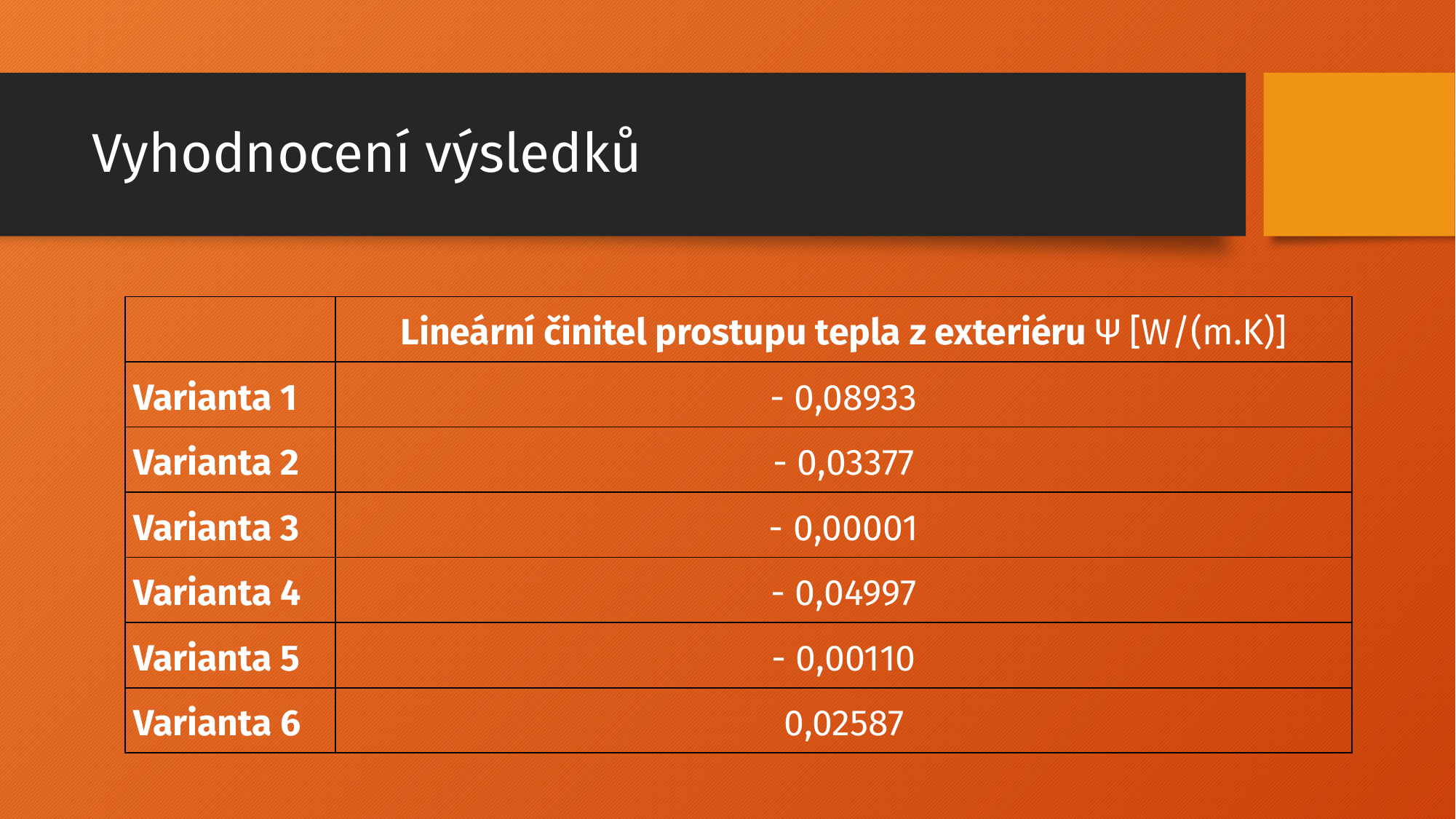

# Vyhodnocení výsledků
|  | Lineární činitel prostupu tepla z exteriéru Ψ [W/(m.K)] |
| --- | --- |
| Varianta 1 | - 0,08933 |
| Varianta 2 | - 0,03377 |
| Varianta 3 | - 0,00001 |
| Varianta 4 | - 0,04997 |
| Varianta 5 | - 0,00110 |
| Varianta 6 | 0,02587 |